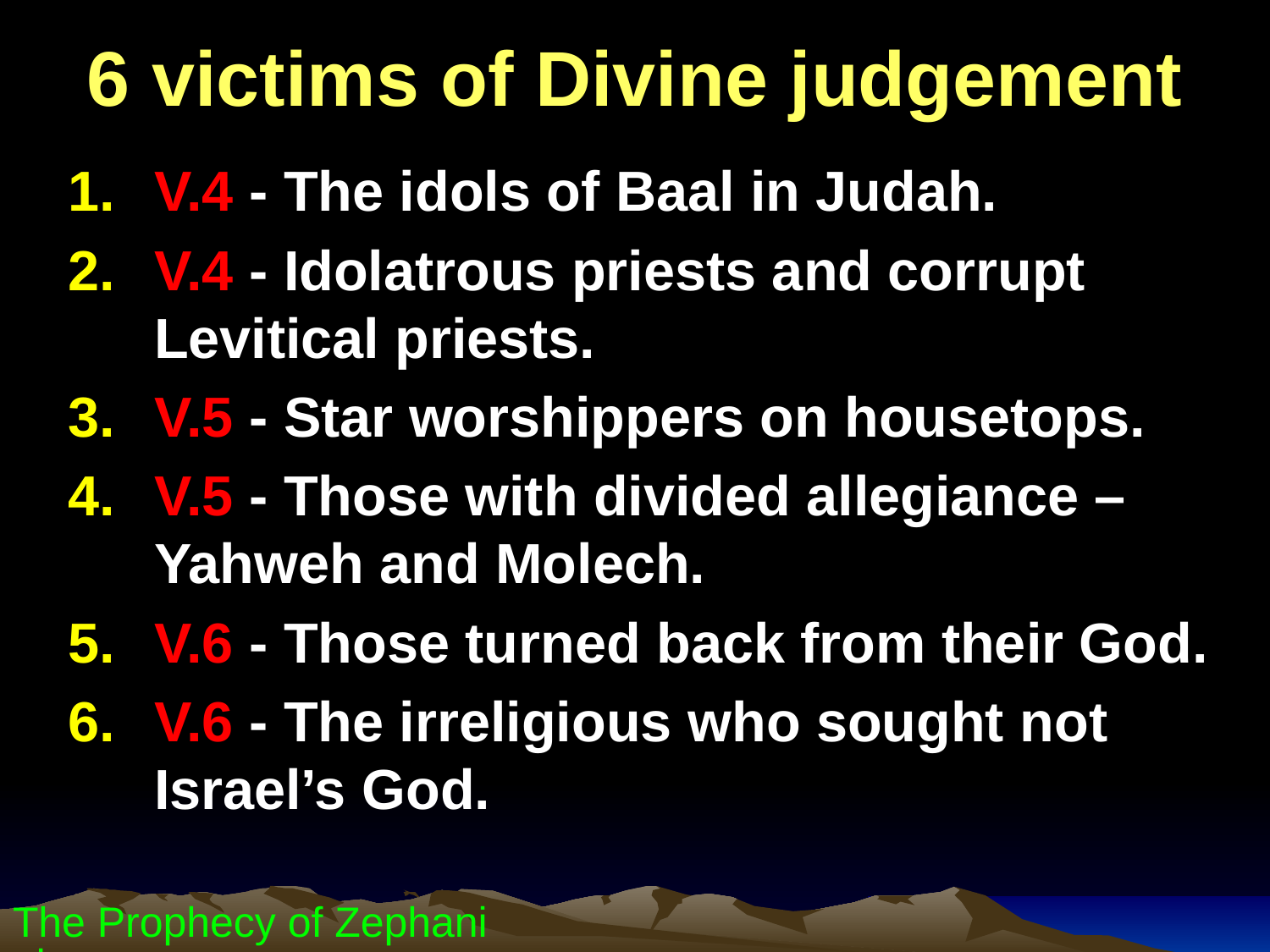

6 victims of Divine judgement
V.4 - The idols of Baal in Judah.
V.4 - Idolatrous priests and corrupt Levitical priests.
V.5 - Star worshippers on housetops.
V.5 - Those with divided allegiance – Yahweh and Molech.
V.6 - Those turned back from their God.
V.6 - The irreligious who sought not Israel’s God.
The Prophecy of Zephaniah